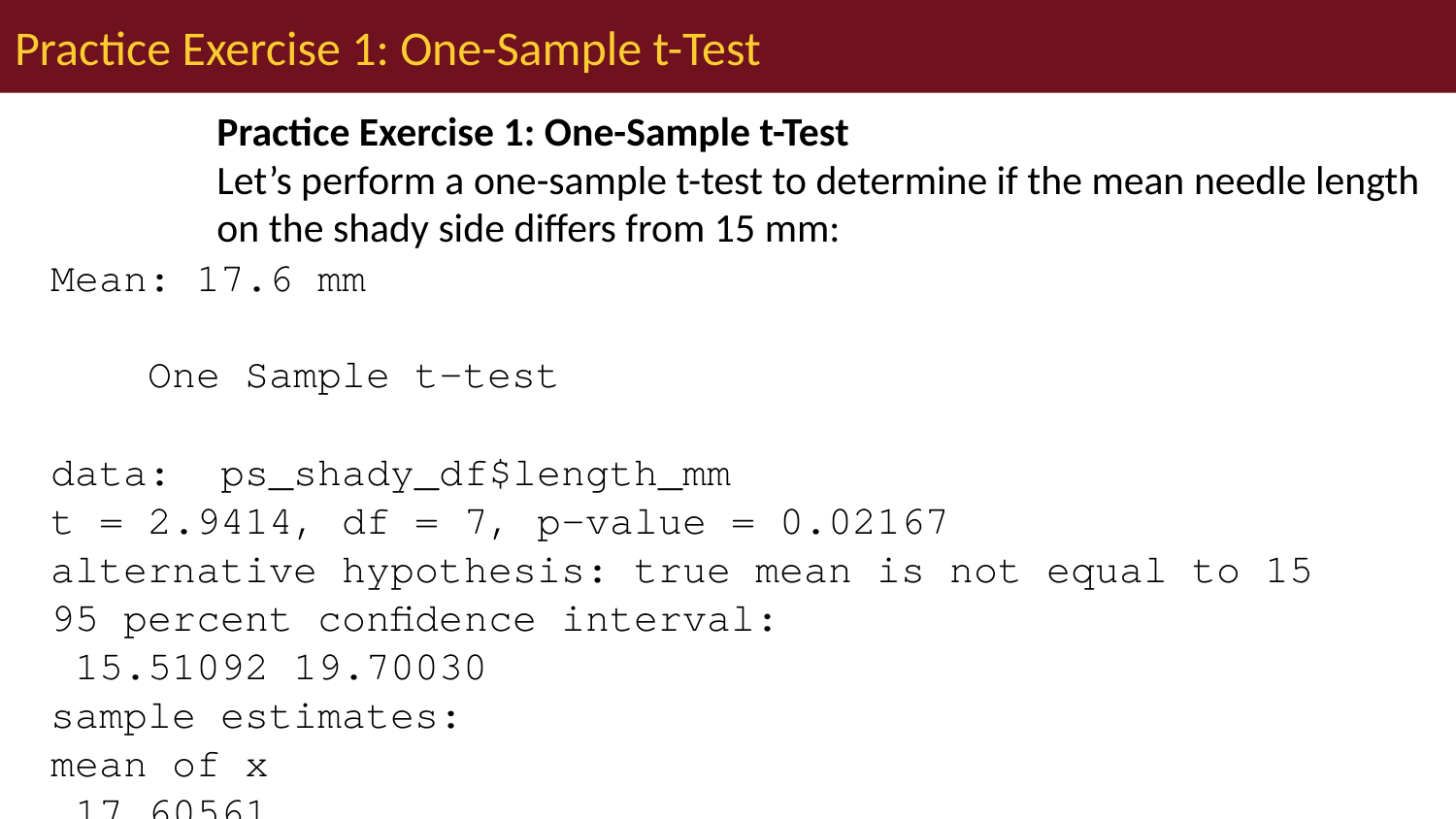

# Practice Exercise 1: One-Sample t-Test
Practice Exercise 1: One-Sample t-Test
Let’s perform a one-sample t-test to determine if the mean needle length on the shady side differs from 15 mm:
Mean: 17.6 mm

    One Sample t-test

data:  ps_shady_df$length_mm
t = 2.9414, df = 7, p-value = 0.02167
alternative hypothesis: true mean is not equal to 15
95 percent confidence interval:
 15.51092 19.70030
sample estimates:
mean of x
 17.60561
Interpret this test result by answering these questions:
What was the null hypothesis?
What was the alternative hypothesis?
What does the p-value tell us?
Should we reject or fail to reject the null hypothesis at α = 0.05?
What is the practical interpretation of this result for botanists?